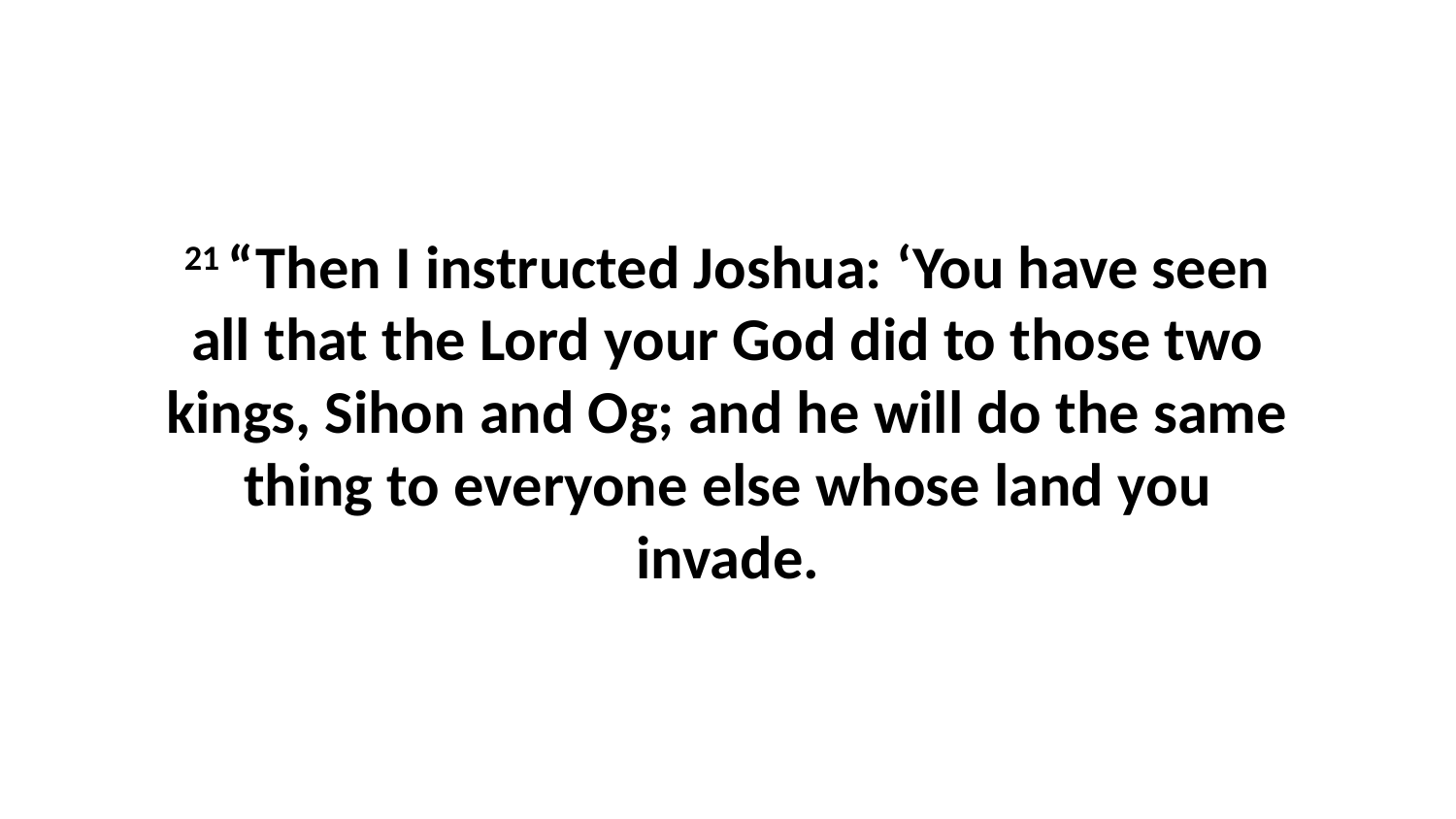

21 “Then I instructed Joshua: ‘You have seen all that the Lord your God did to those two kings, Sihon and Og; and he will do the same thing to everyone else whose land you invade.